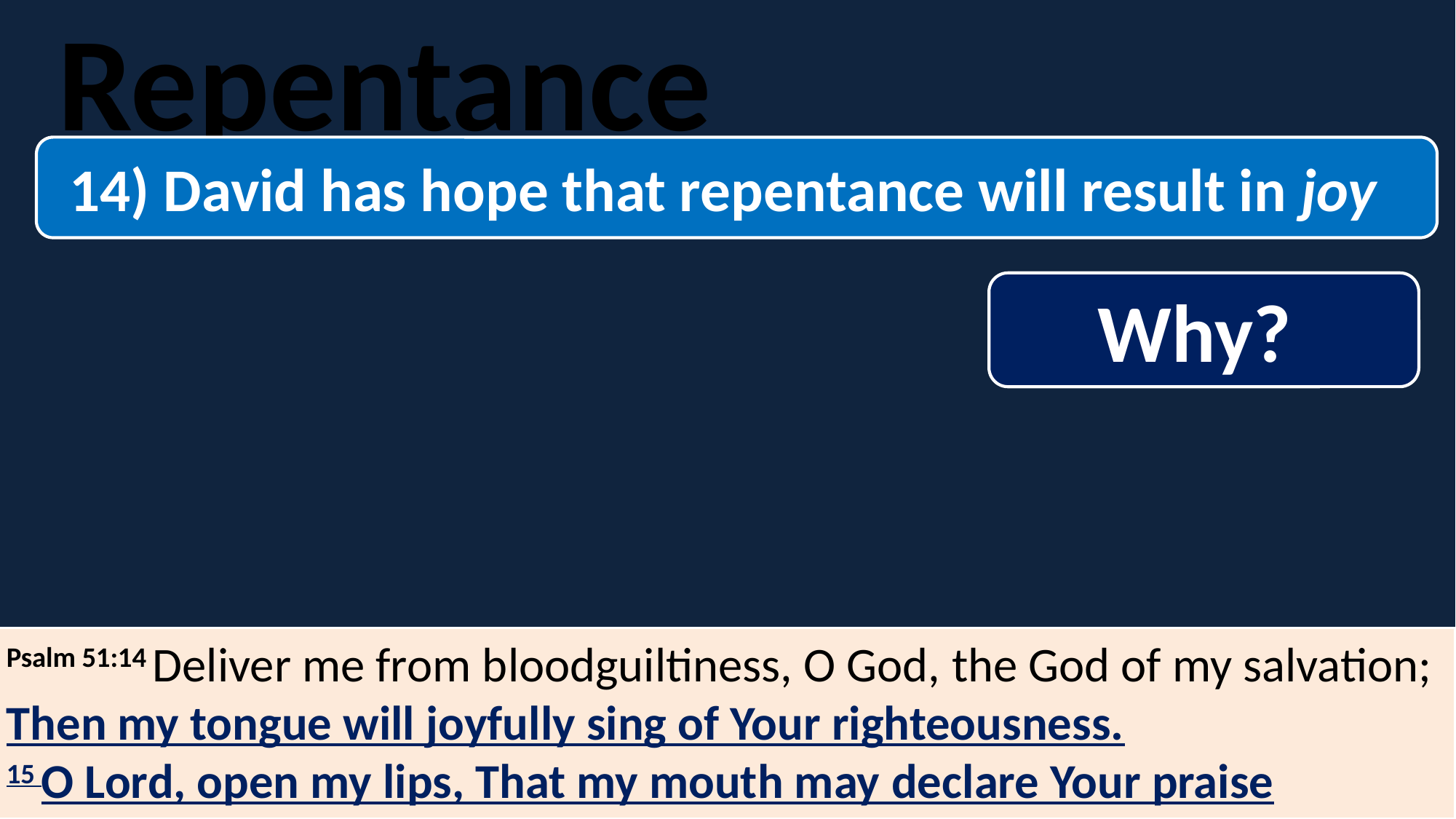

Repentance
#
14) David has hope that repentance will result in joy

Why?
Psalm 51:14 Deliver me from bloodguiltiness, O God, the God of my salvation; Then my tongue will joyfully sing of Your righteousness.
15 O Lord, open my lips, That my mouth may declare Your praise